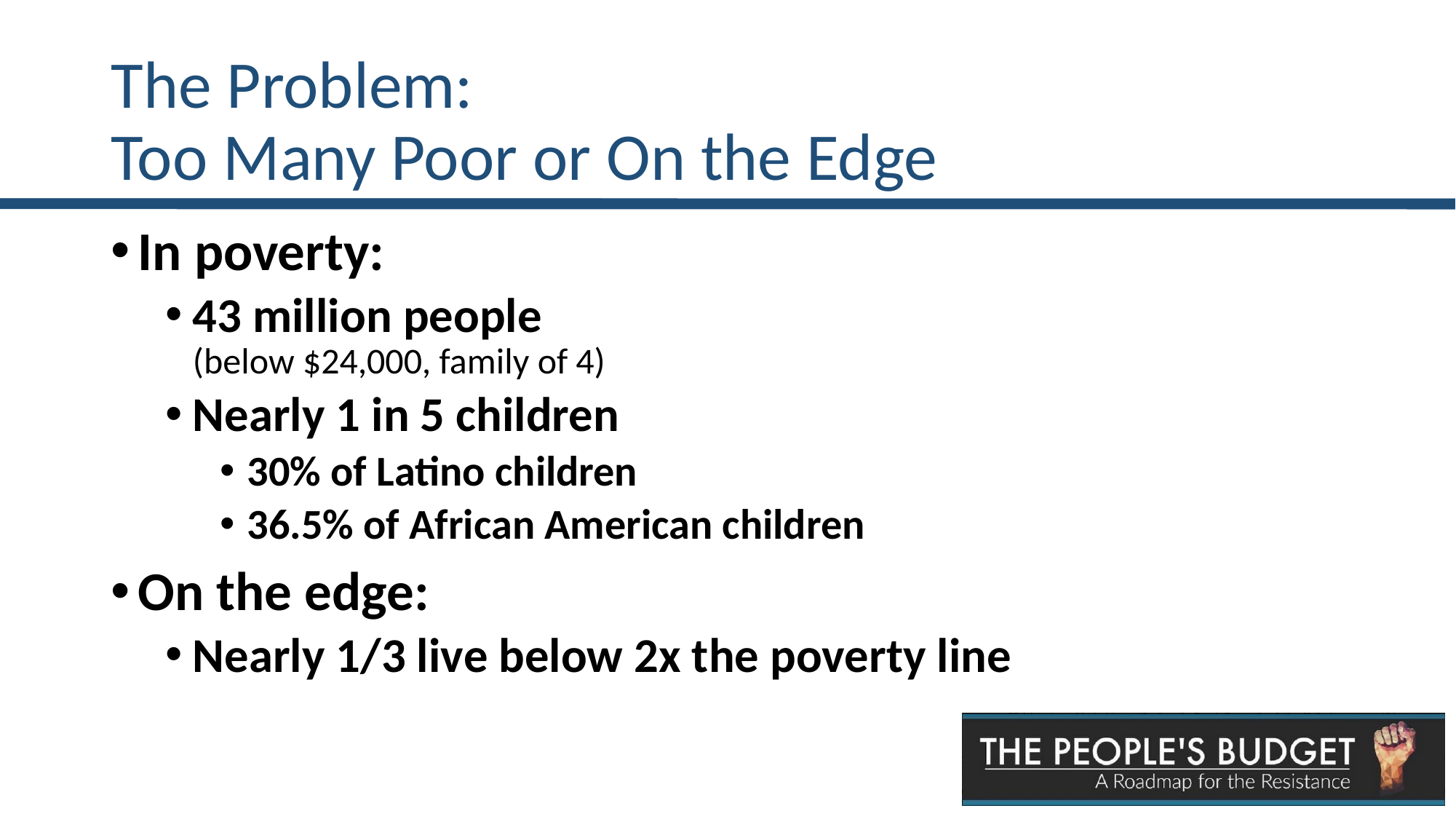

# The Problem: Too Many Poor or On the Edge

In poverty:
43 million people
(below $24,000, family of 4)
Nearly 1 in 5 children
30% of Latino children
36.5% of African American children
On the edge:
Nearly 1/3 live below 2x the poverty line